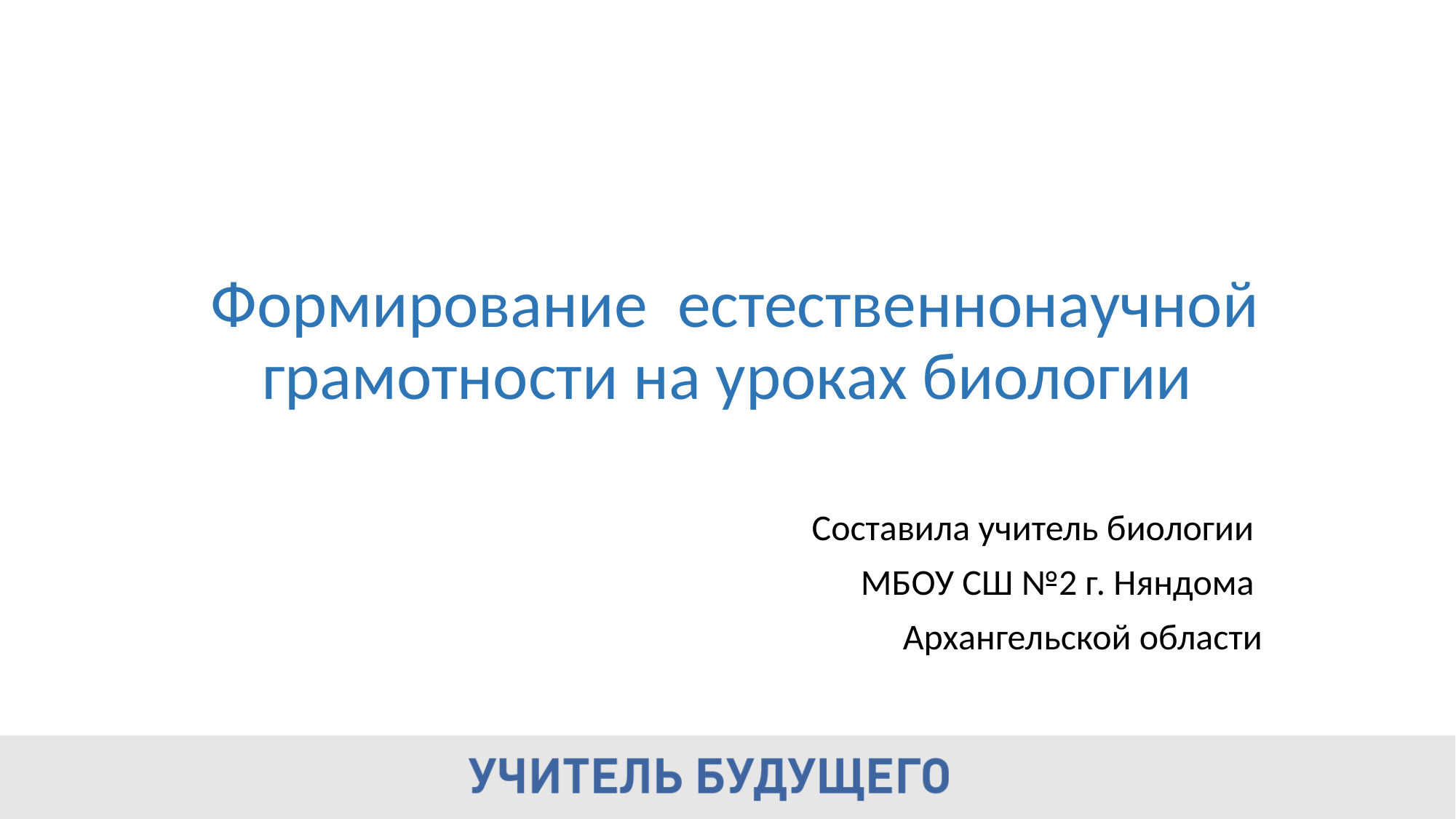

# Формирование  естественнонаучной грамотности на уроках биологии
Составила учитель биологии
МБОУ СШ №2 г. Няндома
Архангельской области